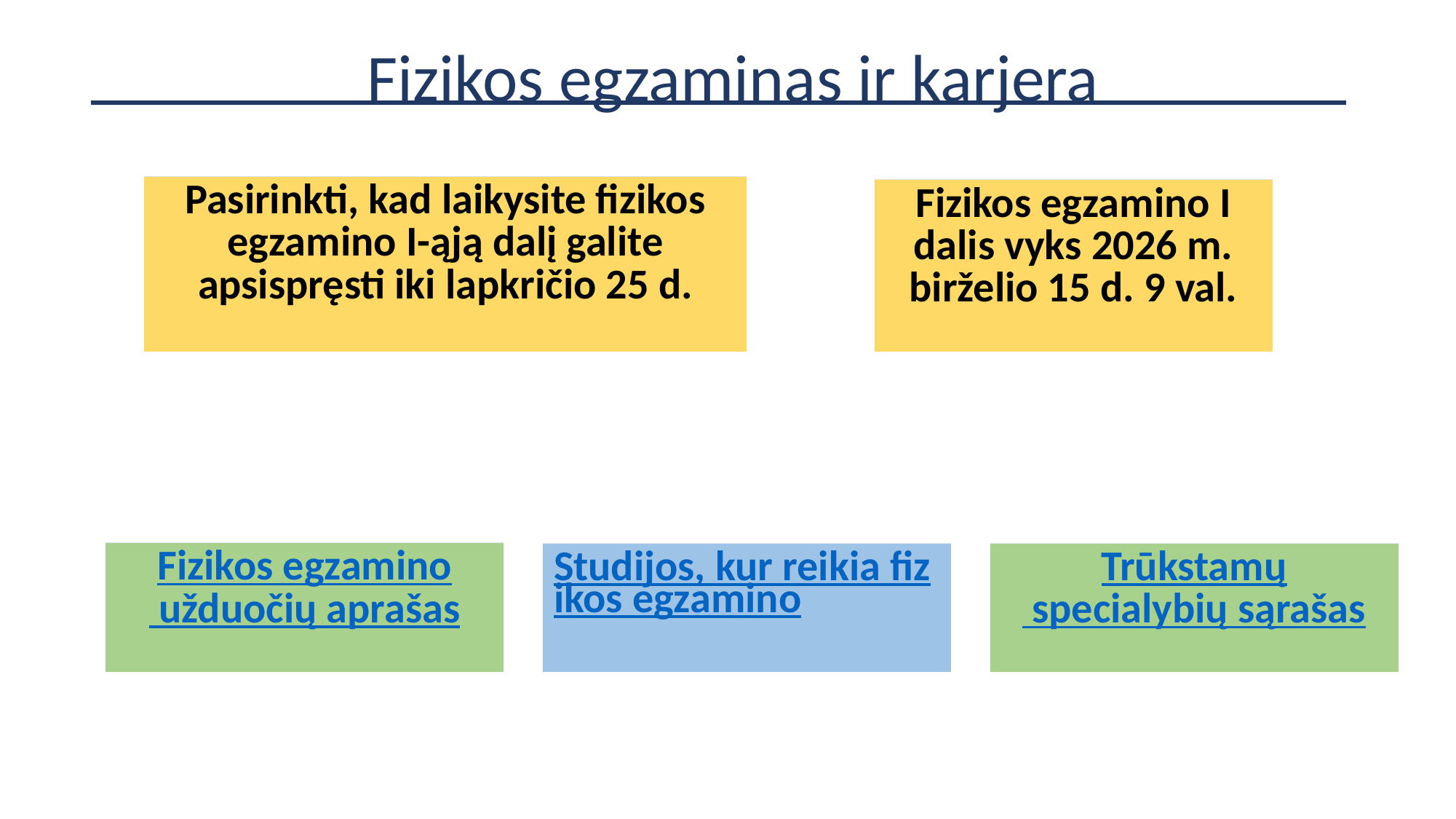

Fizikos egzaminas ir karjera
| Pasirinkti, kad laikysite fizikos egzamino I-ąją dalį galite apsispręsti iki lapkričio 25 d. |
| --- |
| Fizikos egzamino I dalis vyks 2026 m. birželio 15 d. 9 val. |
| --- |
| Fizikos egzamino užduočių aprašas |
| --- |
| Studijos, kur reikia fizikos egzamino |
| --- |
| Trūkstamų specialybių sąrašas |
| --- |